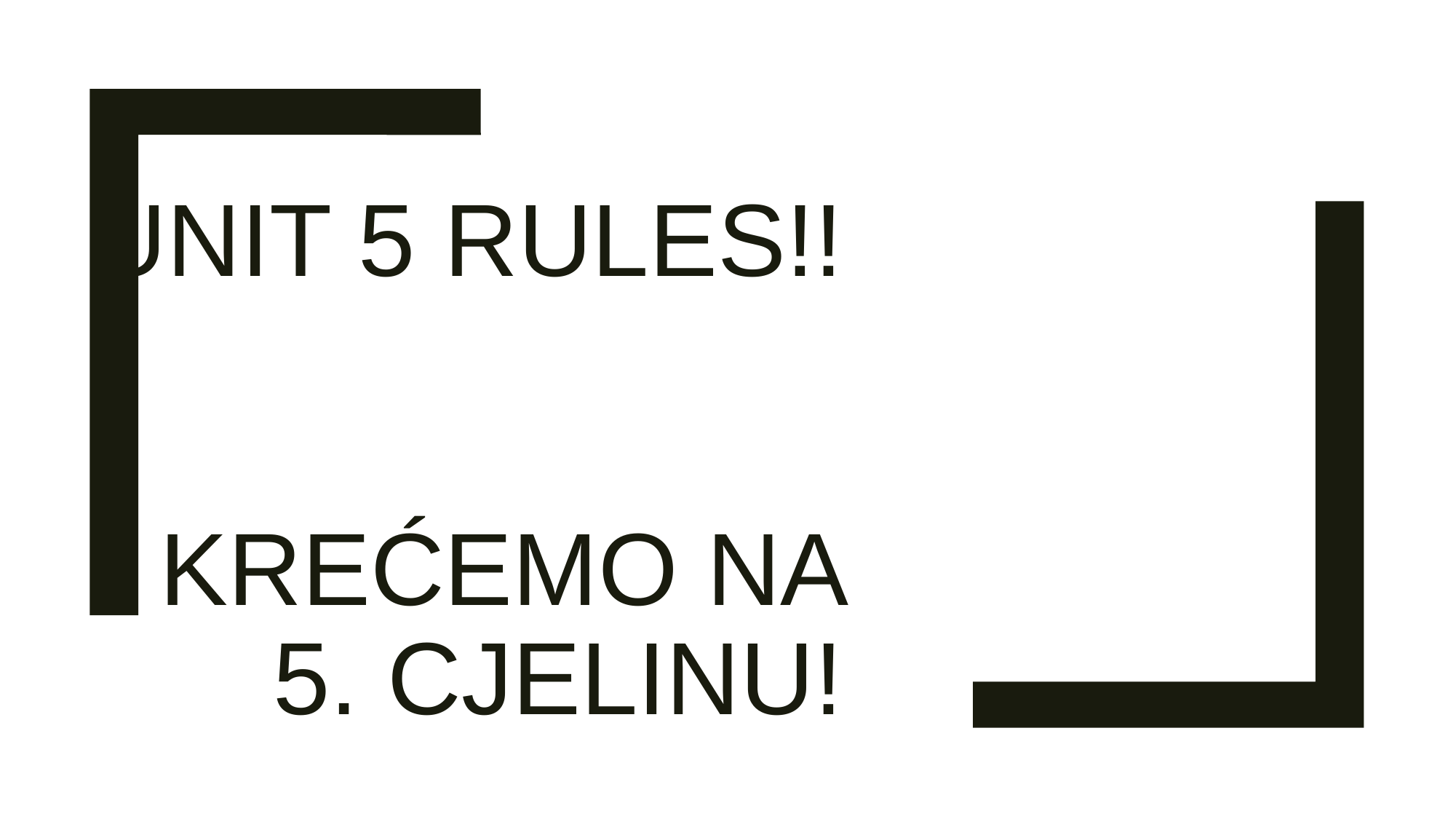

# Unit 5 rules!! Krećemo na 5. cjelinu!
Stigli smo i do 5. cjeline, a ima ih ukupno 6. znači polako stignemo sve odraditi.